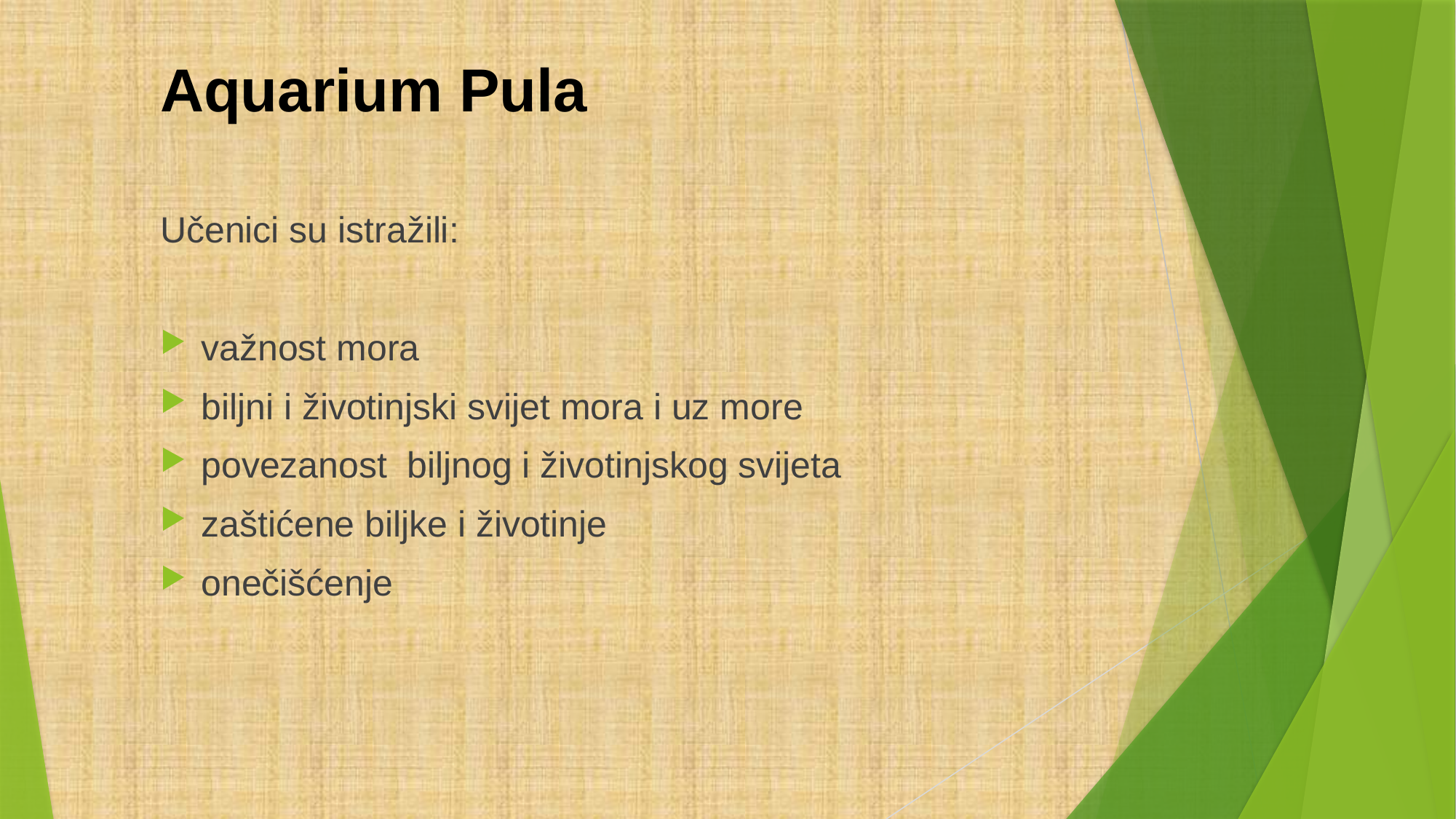

# Aquarium Pula
Učenici su istražili:

važnost mora
biljni i životinjski svijet mora i uz more
povezanost  biljnog i životinjskog svijeta
zaštićene biljke i životinje
onečišćenje